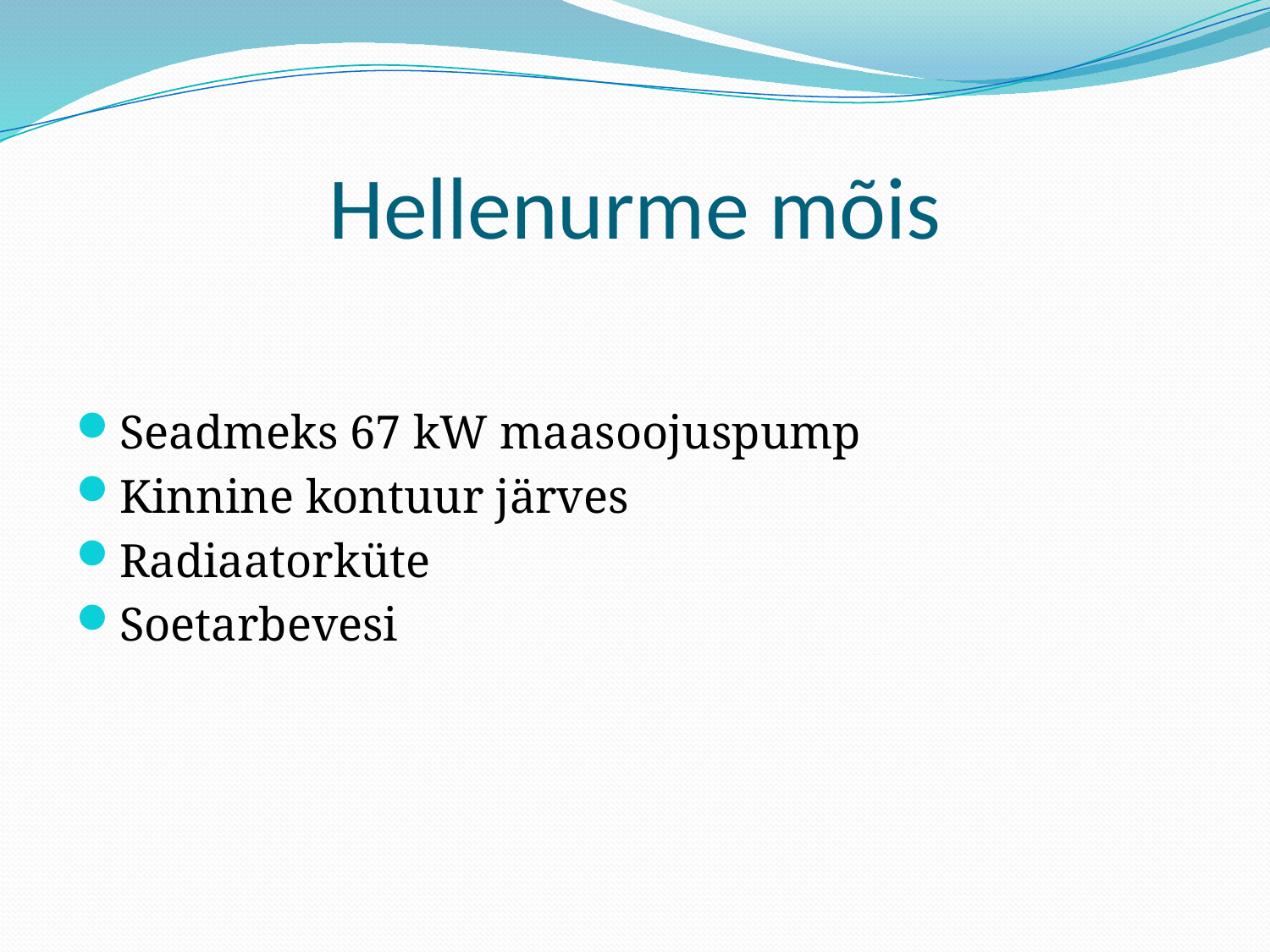

# Hellenurme mõis

Seadmeks 67 kW maasoojuspump
Kinnine kontuur järves
Radiaatorküte
Soetarbevesi